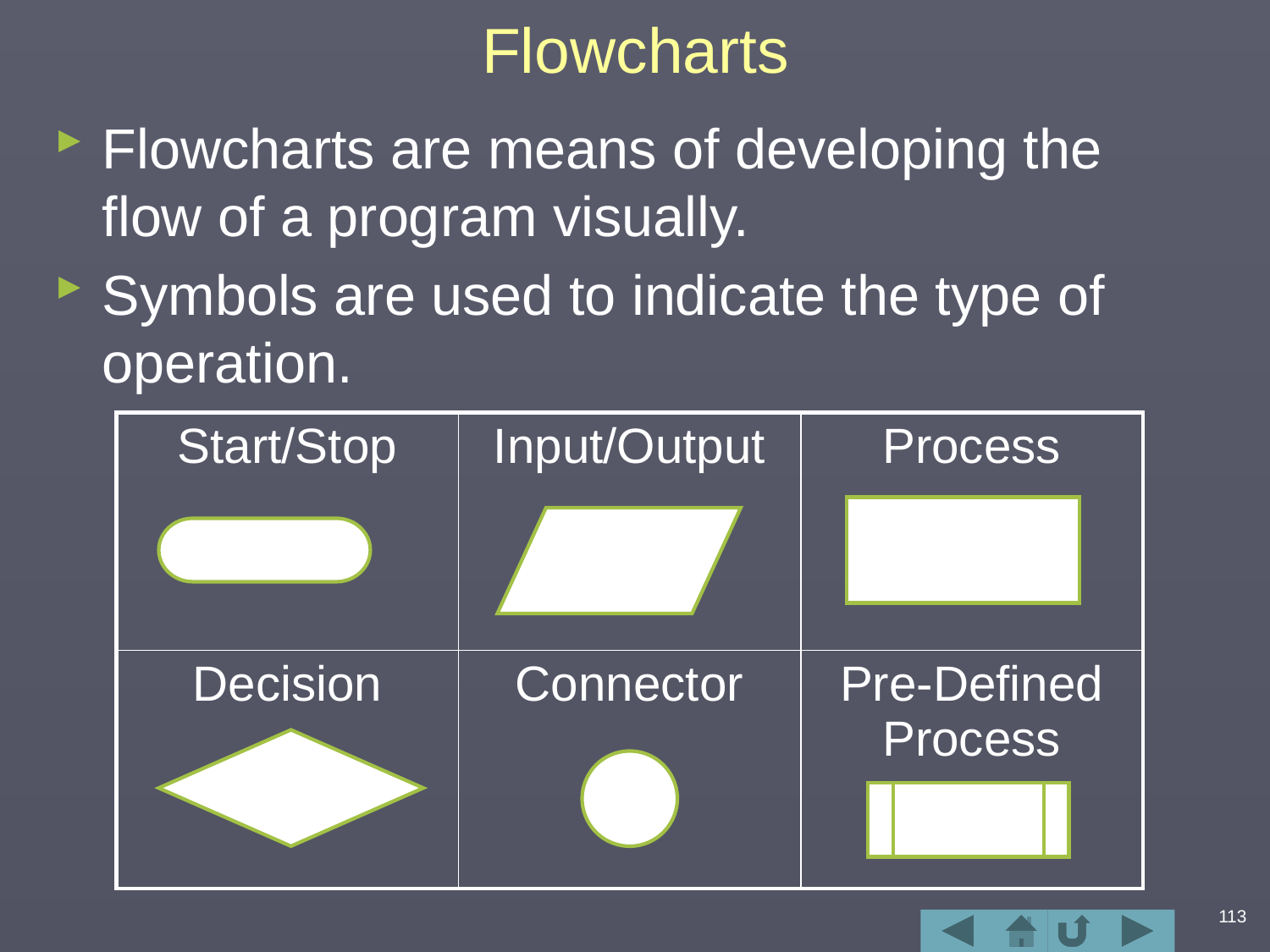

# Flowcharts
Flowcharts are means of developing the flow of a program visually.
Symbols are used to indicate the type of operation.
| Start/Stop | Input/Output | Process |
| --- | --- | --- |
| Decision | Connector | Pre-Defined Process |

113